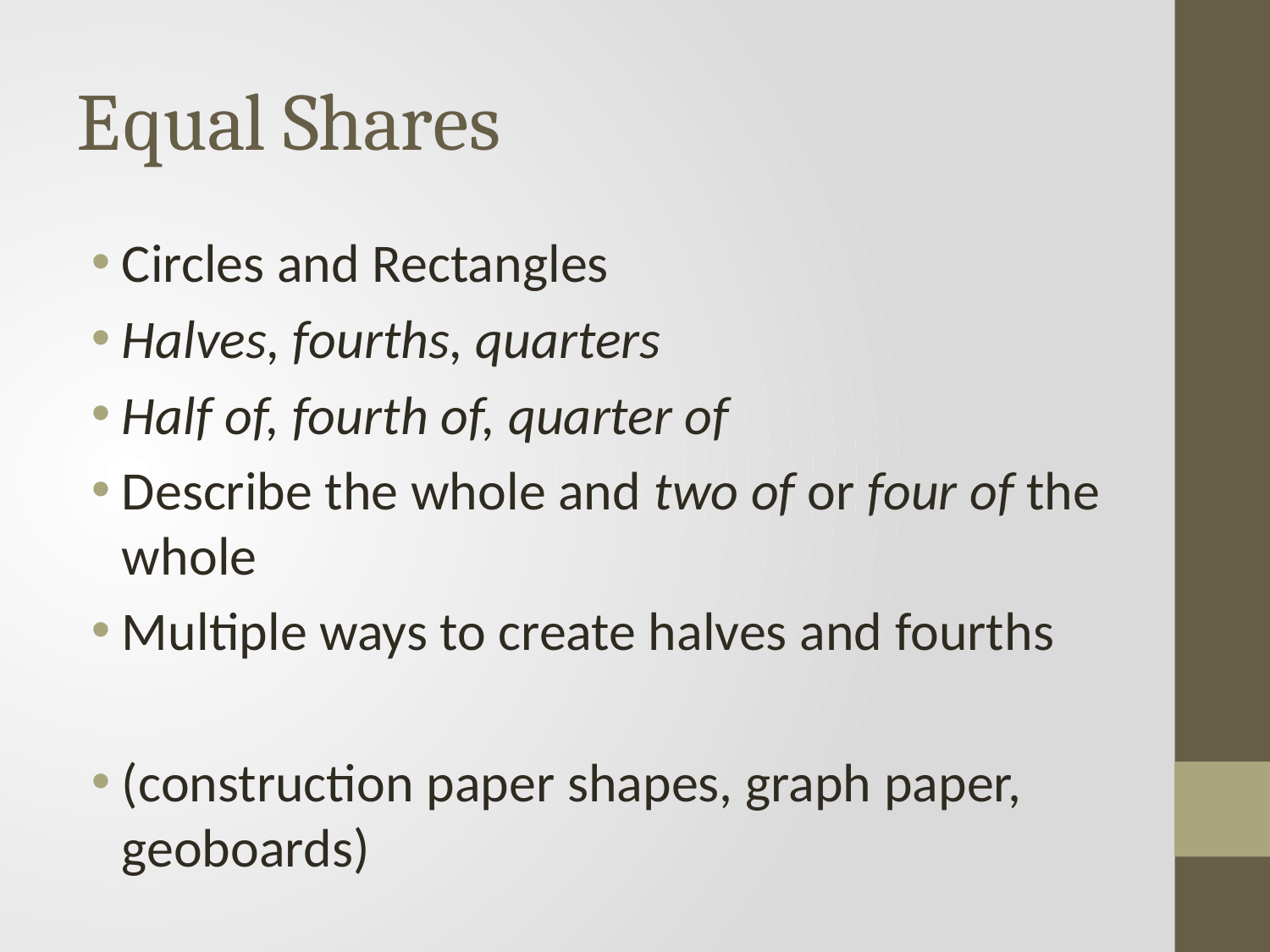

# Equal Shares
Circles and Rectangles
Halves, fourths, quarters
Half of, fourth of, quarter of
Describe the whole and two of or four of the whole
Multiple ways to create halves and fourths

(construction paper shapes, graph paper, geoboards)